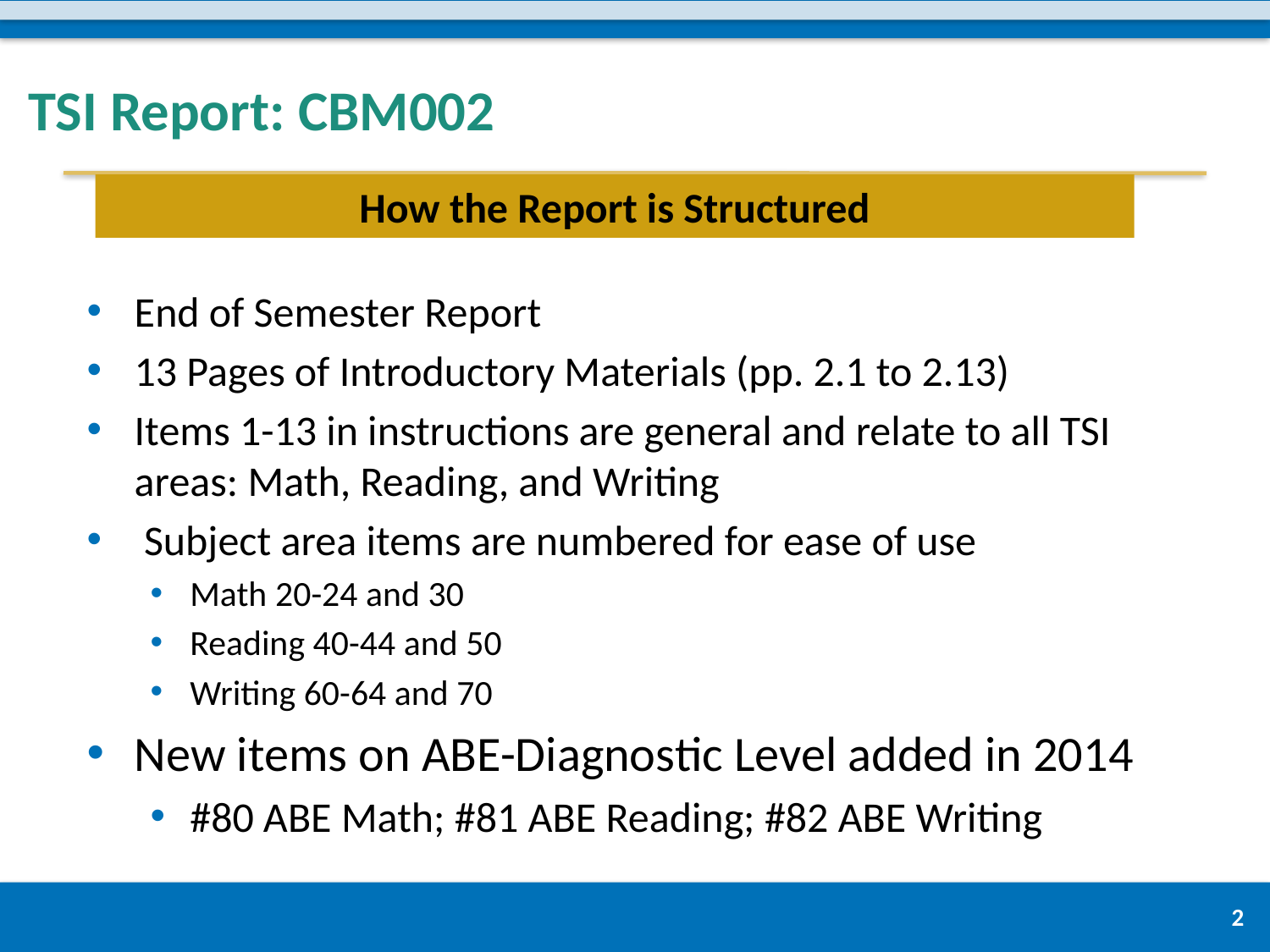

# TSI Report: CBM002
How the Report is Structured

End of Semester Report
13 Pages of Introductory Materials (pp. 2.1 to 2.13)
Items 1-13 in instructions are general and relate to all TSI areas: Math, Reading, and Writing
 Subject area items are numbered for ease of use
Math 20-24 and 30
Reading 40-44 and 50
Writing 60-64 and 70
New items on ABE-Diagnostic Level added in 2014
#80 ABE Math; #81 ABE Reading; #82 ABE Writing

2